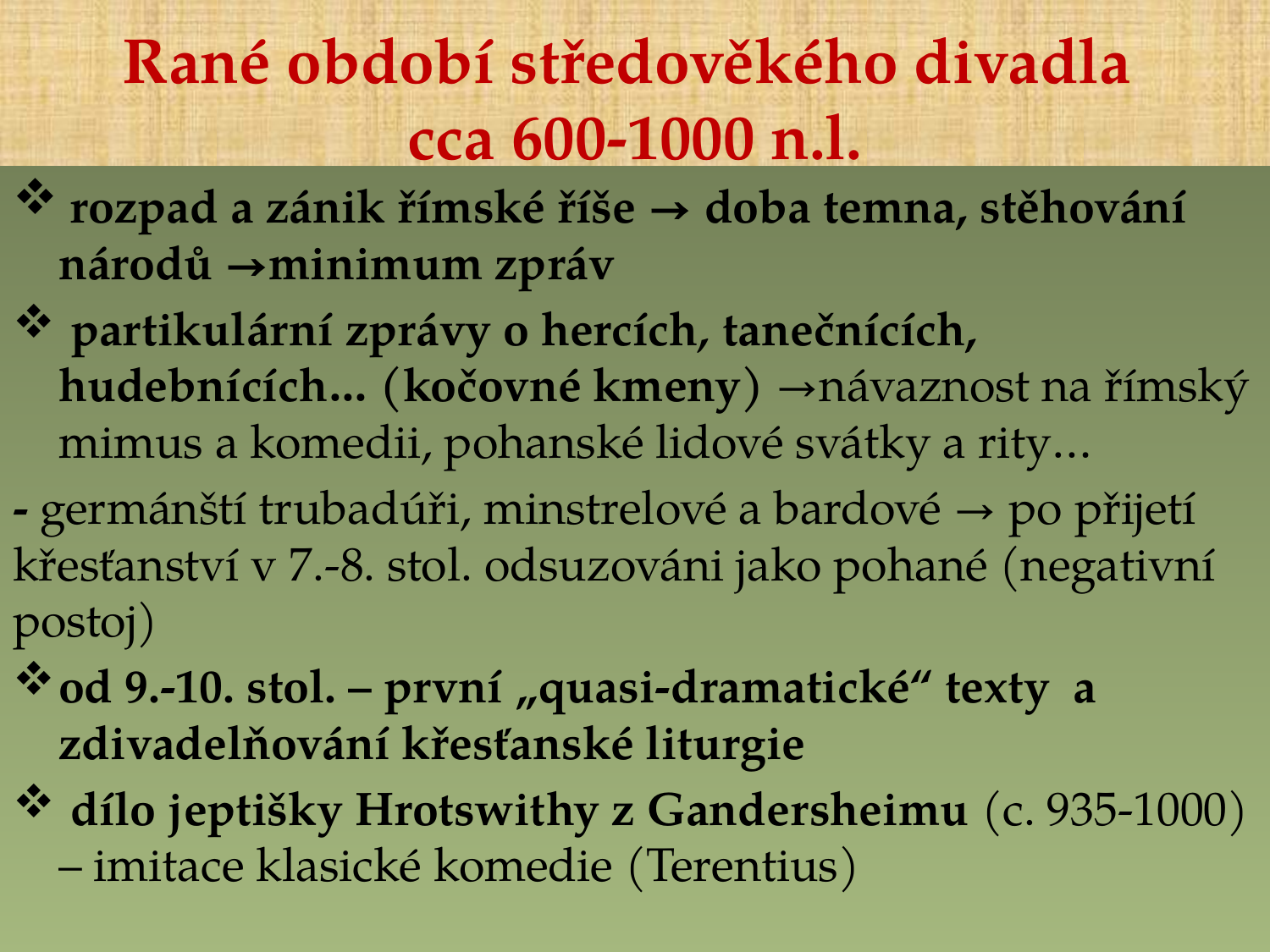

# Rané období středověkého divadla cca 600-1000 n.l.
 rozpad a zánik římské říše → doba temna, stěhování národů →minimum zpráv
 partikulární zprávy o hercích, tanečnících, hudebnících… (kočovné kmeny) →návaznost na římský mimus a komedii, pohanské lidové svátky a rity…
- germánští trubadúři, minstrelové a bardové → po přijetí křesťanství v 7.-8. stol. odsuzováni jako pohané (negativní postoj)
od 9.-10. stol. – první „quasi-dramatické“ texty  a zdivadelňování křesťanské liturgie
 dílo jeptišky Hrotswithy z Gandersheimu (c. 935-1000) – imitace klasické komedie (Terentius)